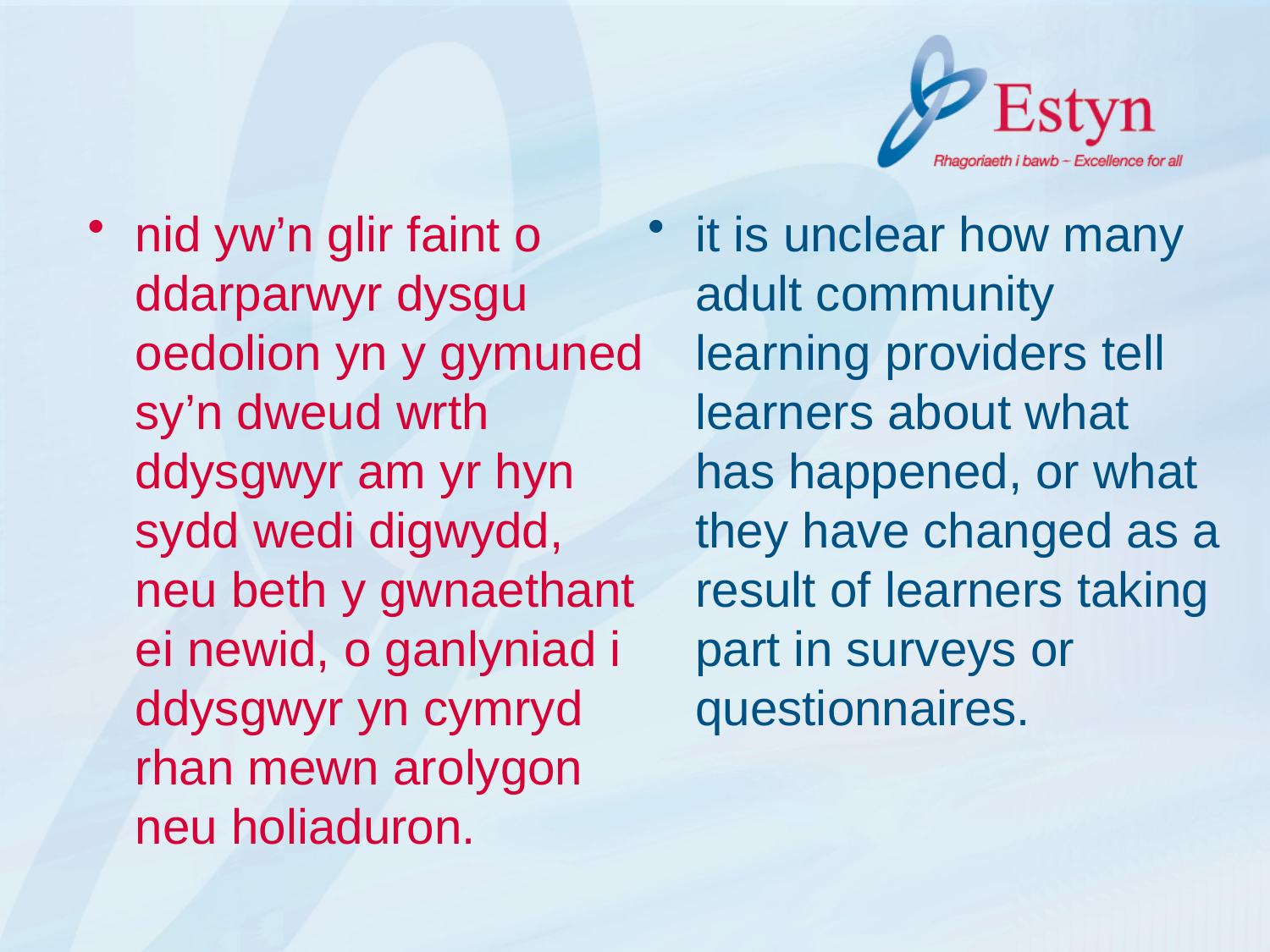

nid yw’n glir faint o ddarparwyr dysgu oedolion yn y gymuned sy’n dweud wrth ddysgwyr am yr hyn sydd wedi digwydd, neu beth y gwnaethant ei newid, o ganlyniad i ddysgwyr yn cymryd rhan mewn arolygon neu holiaduron.
it is unclear how many adult community learning providers tell learners about what has happened, or what they have changed as a result of learners taking part in surveys or questionnaires.